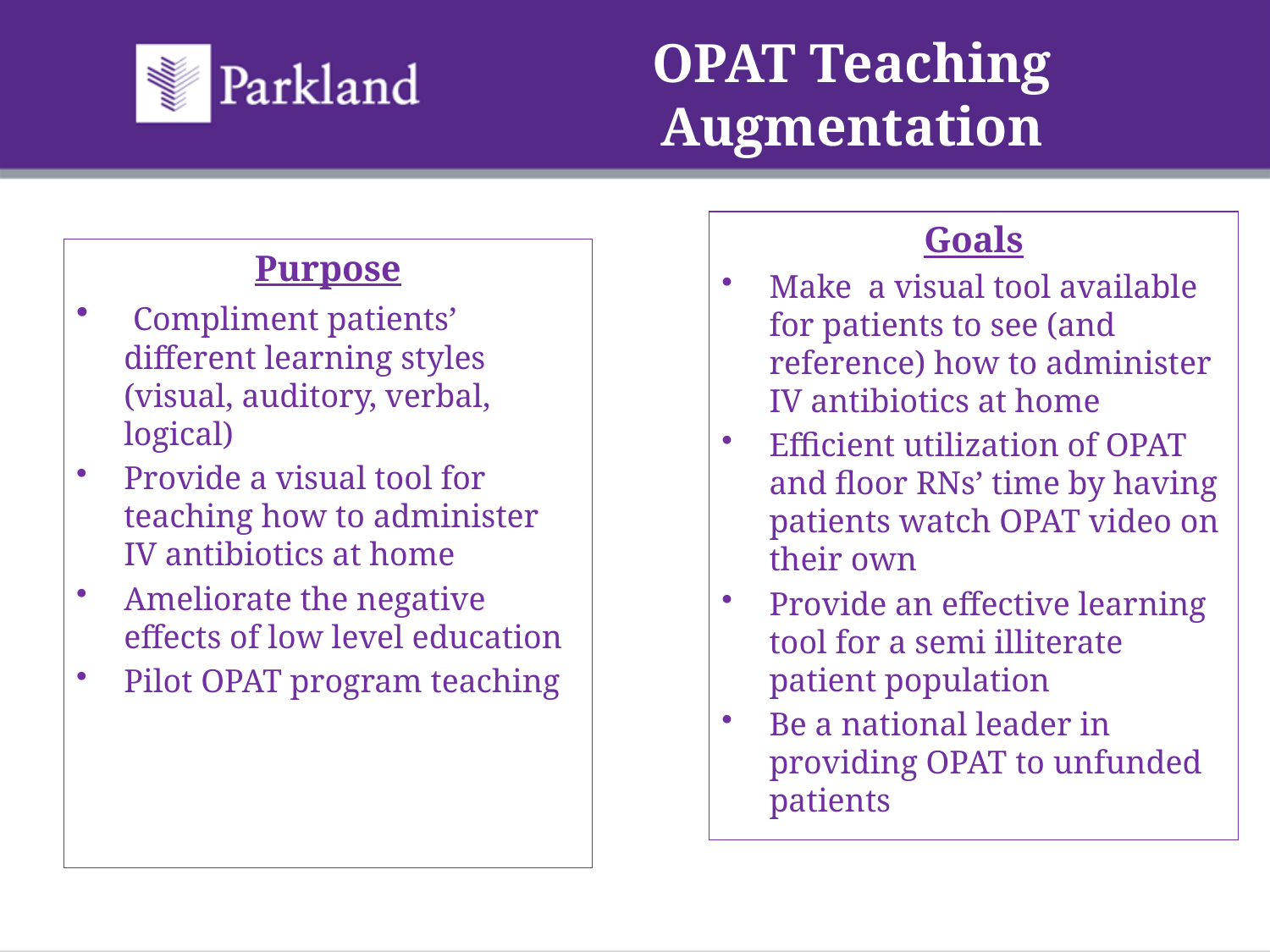

# OPAT Teaching Augmentation
Goals
Make  a visual tool available for patients to see (and reference) how to administer IV antibiotics at home
Efficient utilization of OPAT and floor RNs’ time by having patients watch OPAT video on their own
Provide an effective learning tool for a semi illiterate patient population
Be a national leader in providing OPAT to unfunded patients

Purpose
 Compliment patients’ different learning styles (visual, auditory, verbal, logical)
Provide a visual tool for teaching how to administer IV antibiotics at home
Ameliorate the negative effects of low level education
Pilot OPAT program teaching